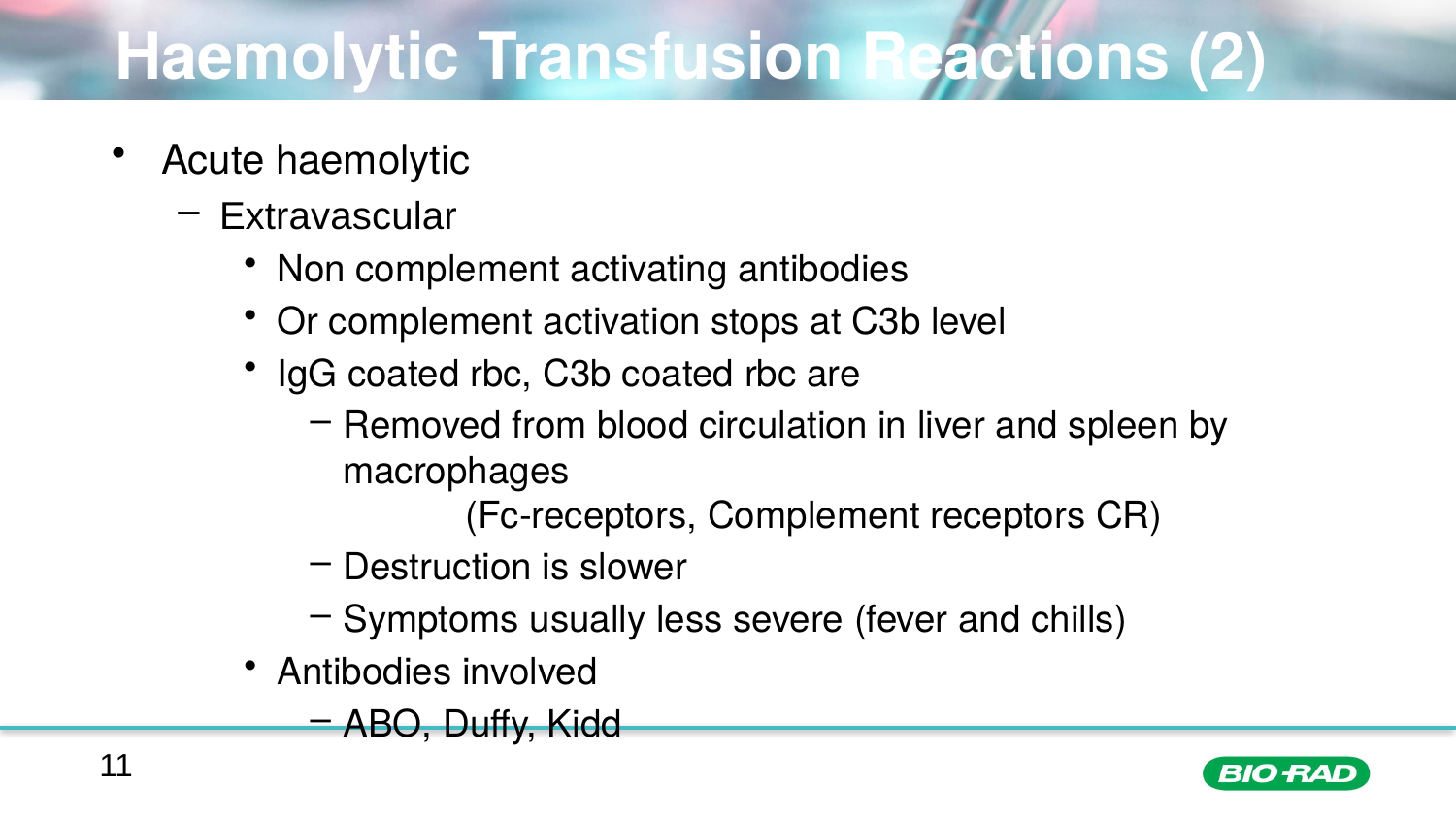

# Haemolytic Transfusion Reactions (2)
Acute haemolytic
Extravascular
Non complement activating antibodies
Or complement activation stops at C3b level
IgG coated rbc, C3b coated rbc are
Removed from blood circulation in liver and spleen by macrophages
		(Fc-receptors, Complement receptors CR)
Destruction is slower
Symptoms usually less severe (fever and chills)
Antibodies involved
ABO, Duffy, Kidd